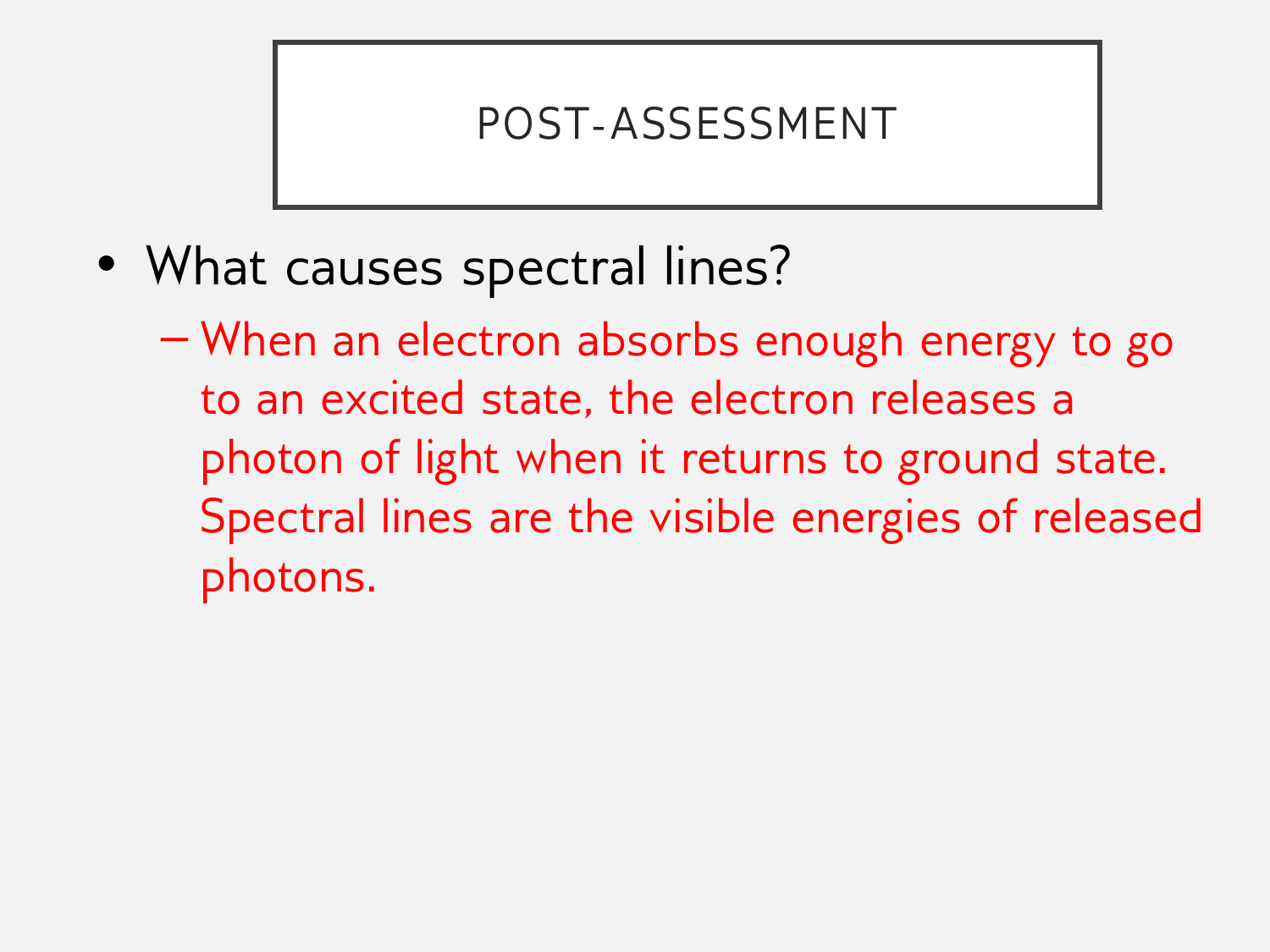

# Post-assessment
What causes spectral lines?
When an electron absorbs enough energy to go to an excited state, the electron releases a photon of light when it returns to ground state. Spectral lines are the visible energies of released photons.